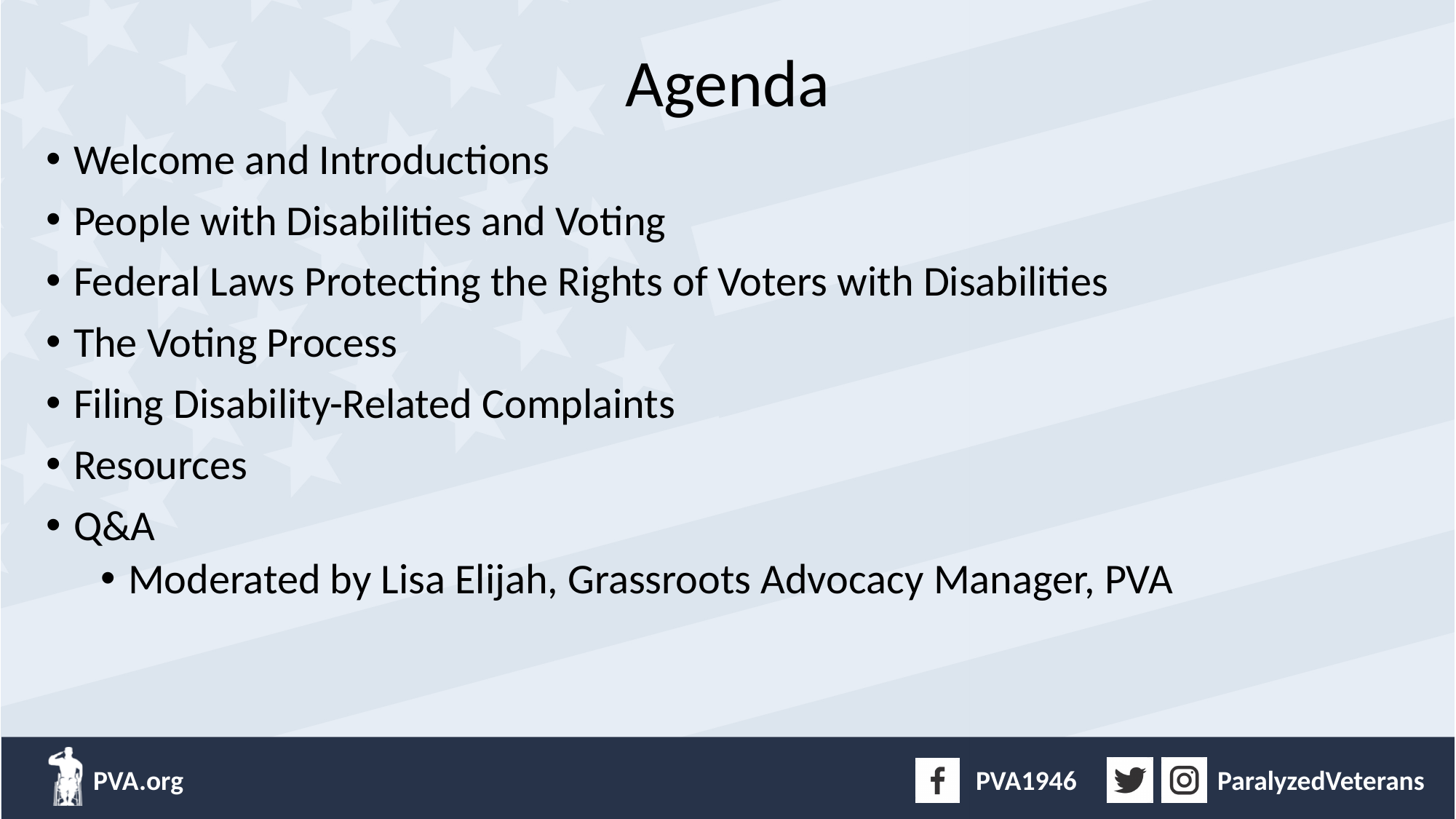

# Agenda
Welcome and Introductions
People with Disabilities and Voting
Federal Laws Protecting the Rights of Voters with Disabilities
The Voting Process
Filing Disability-Related Complaints
Resources
Q&A
Moderated by Lisa Elijah, Grassroots Advocacy Manager, PVA